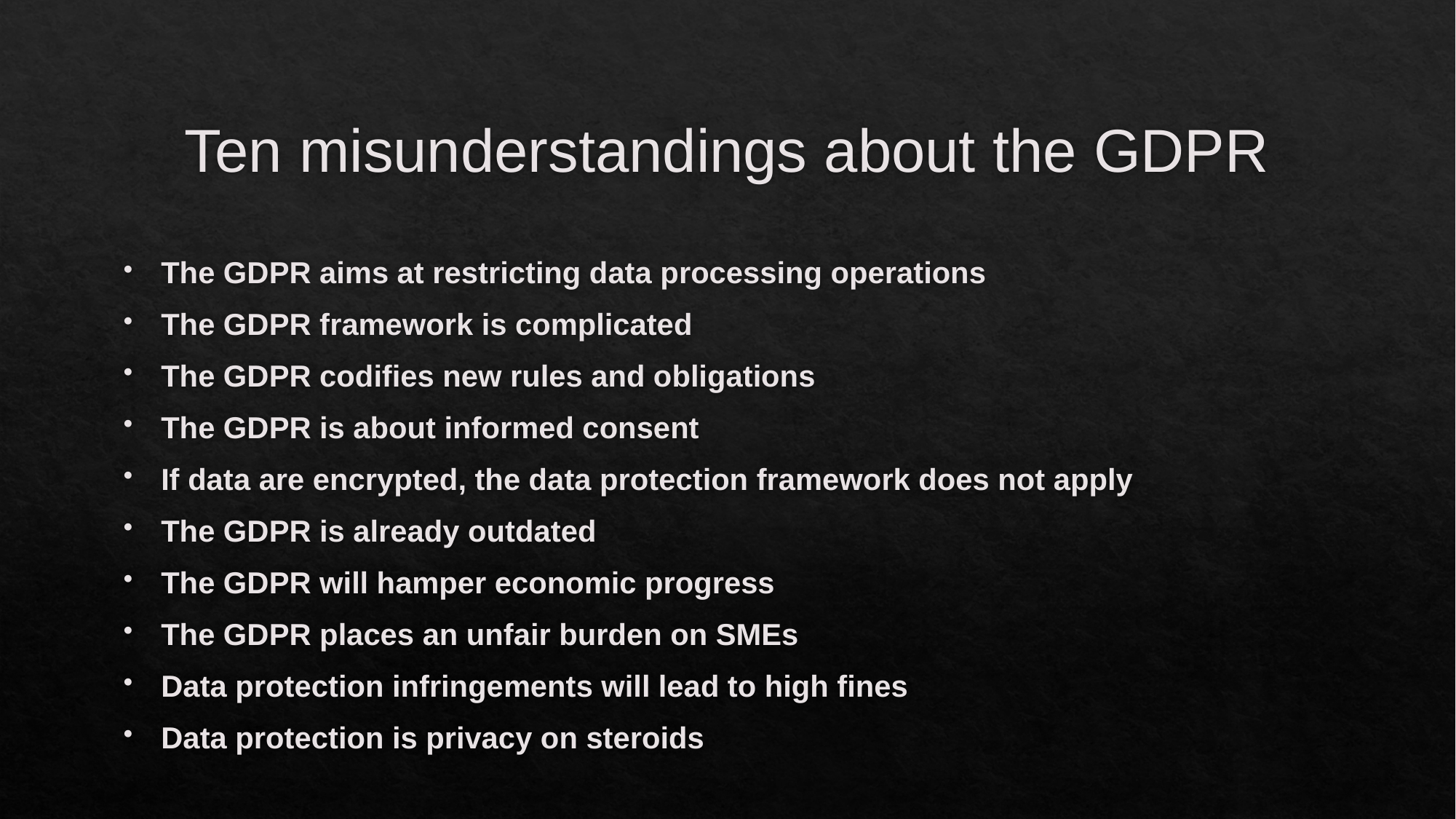

# Ten misunderstandings about the GDPR
The GDPR aims at restricting data processing operations
The GDPR framework is complicated
The GDPR codifies new rules and obligations
The GDPR is about informed consent
If data are encrypted, the data protection framework does not apply
The GDPR is already outdated
The GDPR will hamper economic progress
The GDPR places an unfair burden on SMEs
Data protection infringements will lead to high fines
Data protection is privacy on steroids